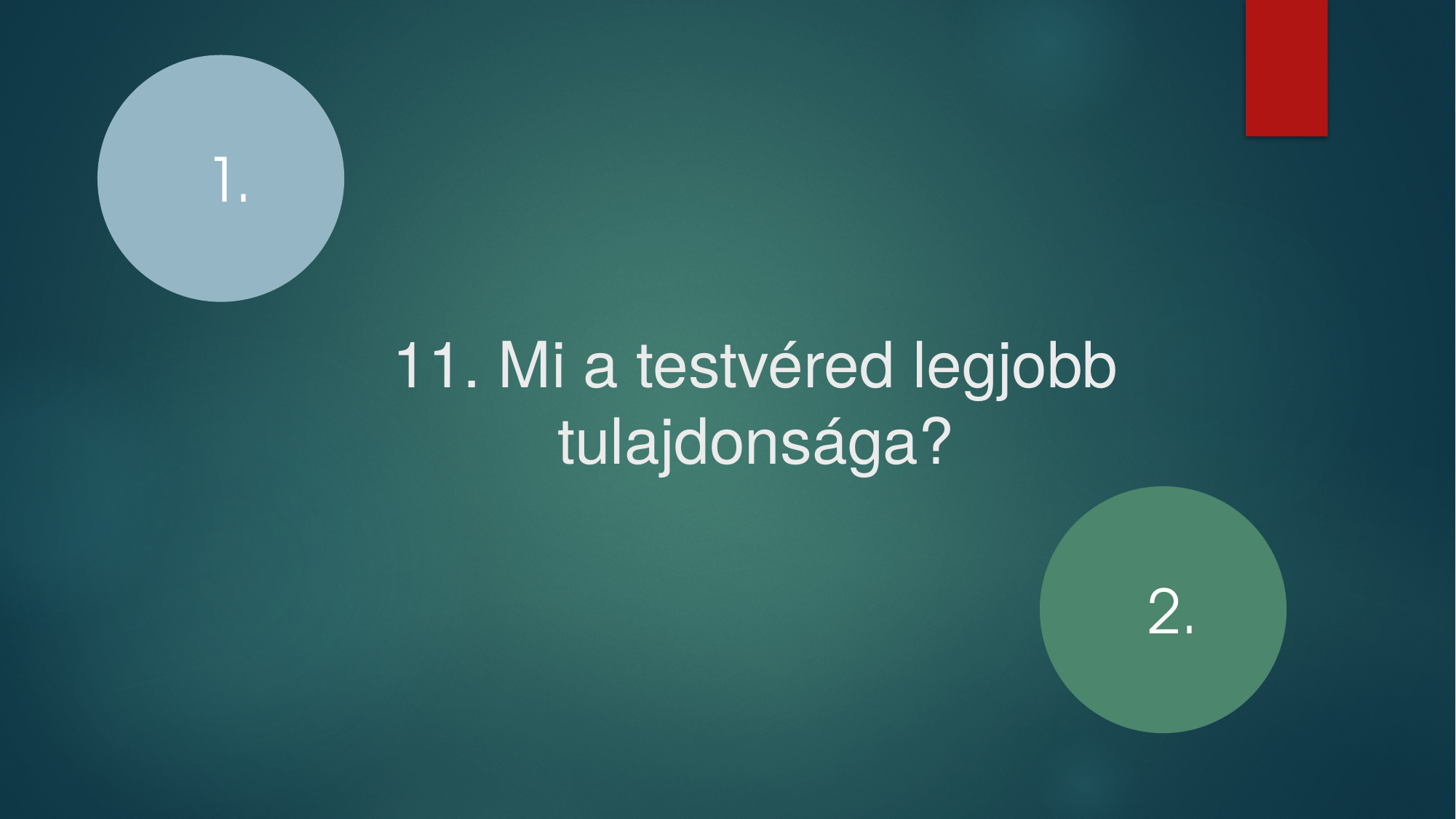

1.
# 11. Mi a testvéred legjobb tulajdonsága?

2.